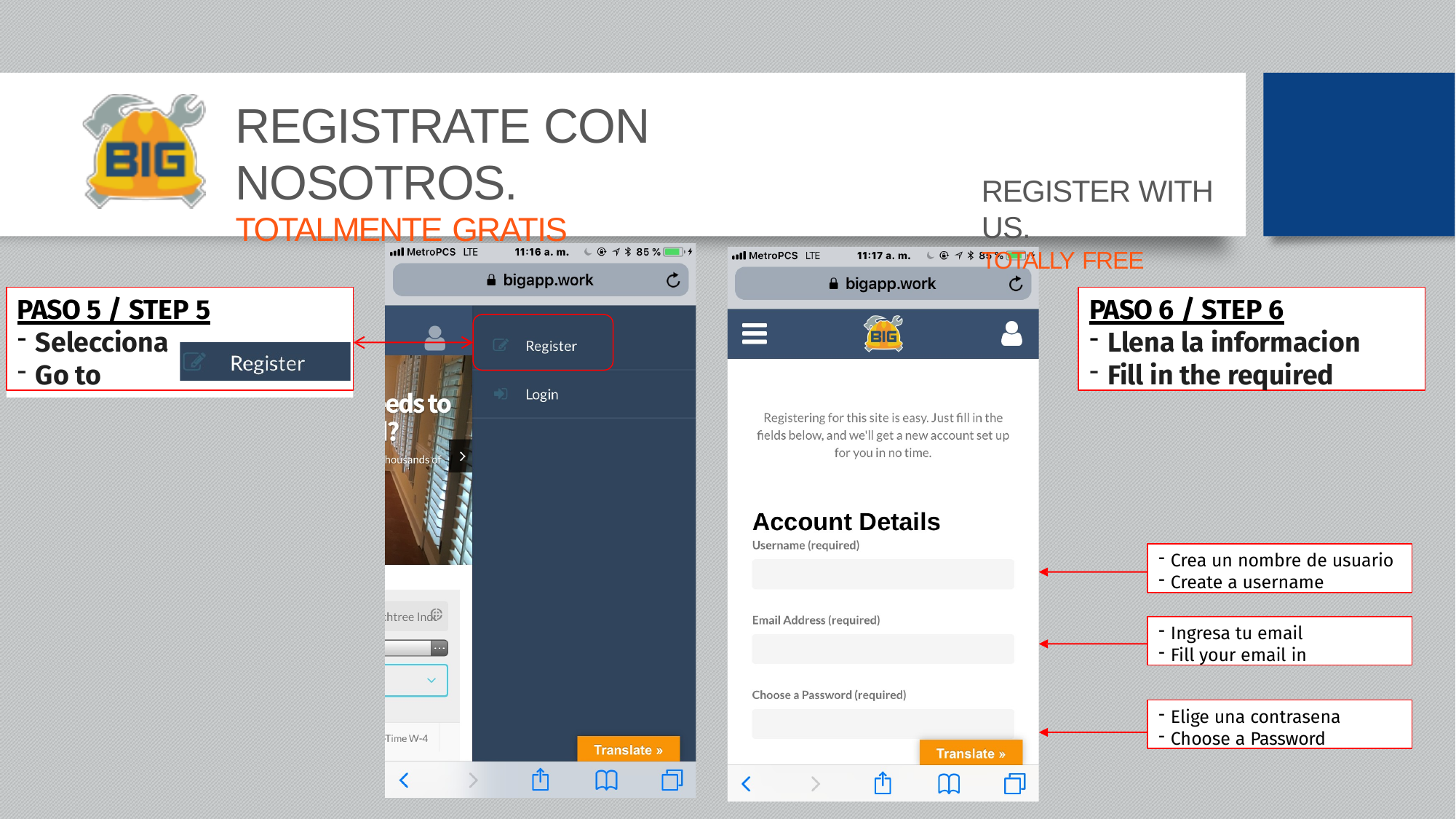

# REGISTRATE CON NOSOTROS.
TOTALMENTE GRATIS
REGISTER WITH US.
TOTALLY FREE

PASO 5 / STEP 5
Selecciona
Go to
PASO 6 / STEP 6
Llena la informacion
Fill in the required

Crea un nombre de usuario
Create a username

Ingresa tu email
Fill your email in

Elige una contrasena
Choose a Password